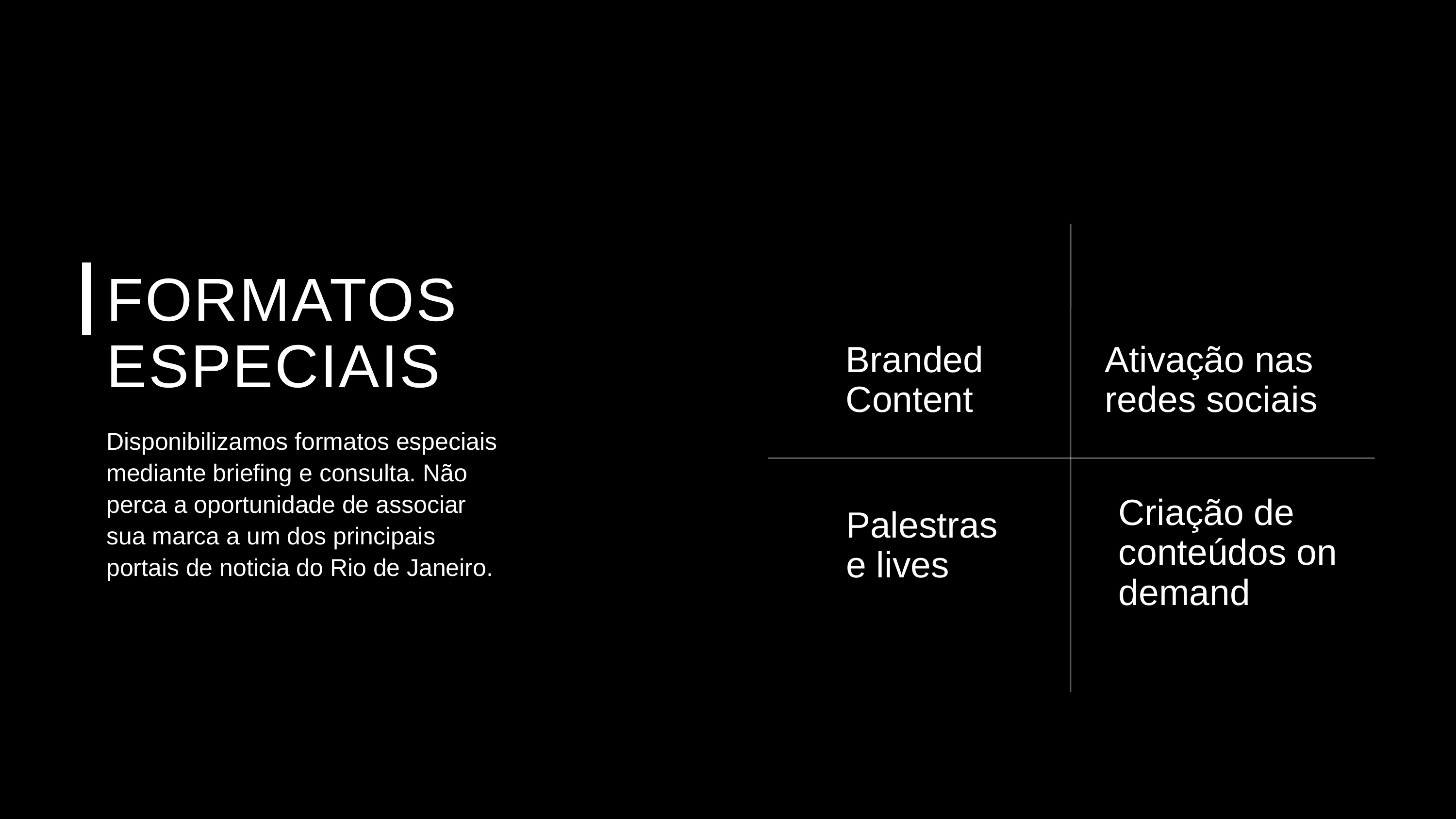

FORMATOS ESPECIAIS
Branded Content
Ativação nas redes sociais
Disponibilizamos formatos especiais mediante briefing e consulta. Não perca a oportunidade de associar sua marca a um dos principais portais de noticia do Rio de Janeiro.

Criação de conteúdos on demand
Palestras
e lives